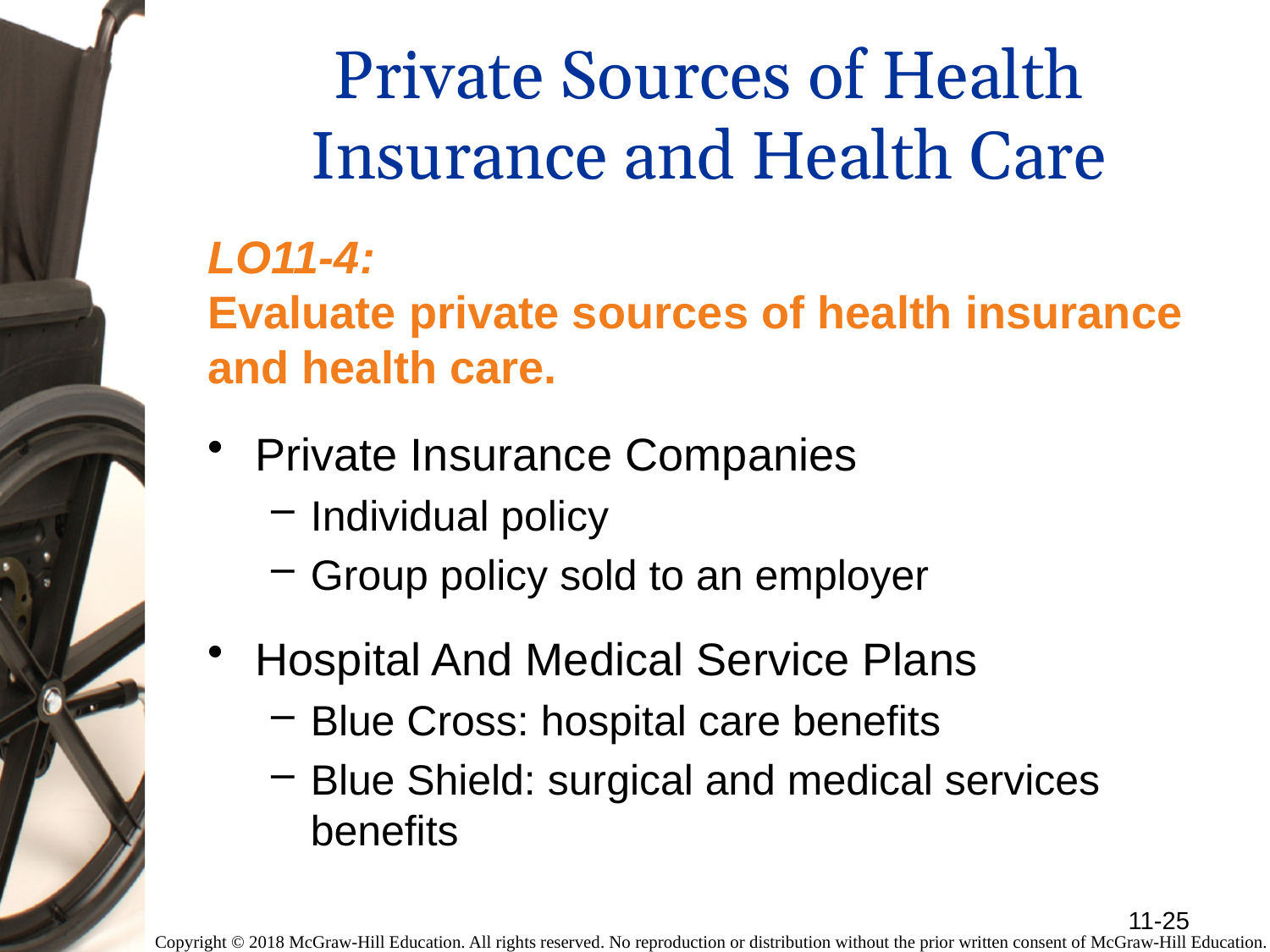

# Private Sources of Health Insurance and Health Care
LO11-4:
Evaluate private sources of health insurance and health care.
Private Insurance Companies
Individual policy
Group policy sold to an employer
Hospital And Medical Service Plans
Blue Cross: hospital care benefits
Blue Shield: surgical and medical services benefits
11-25